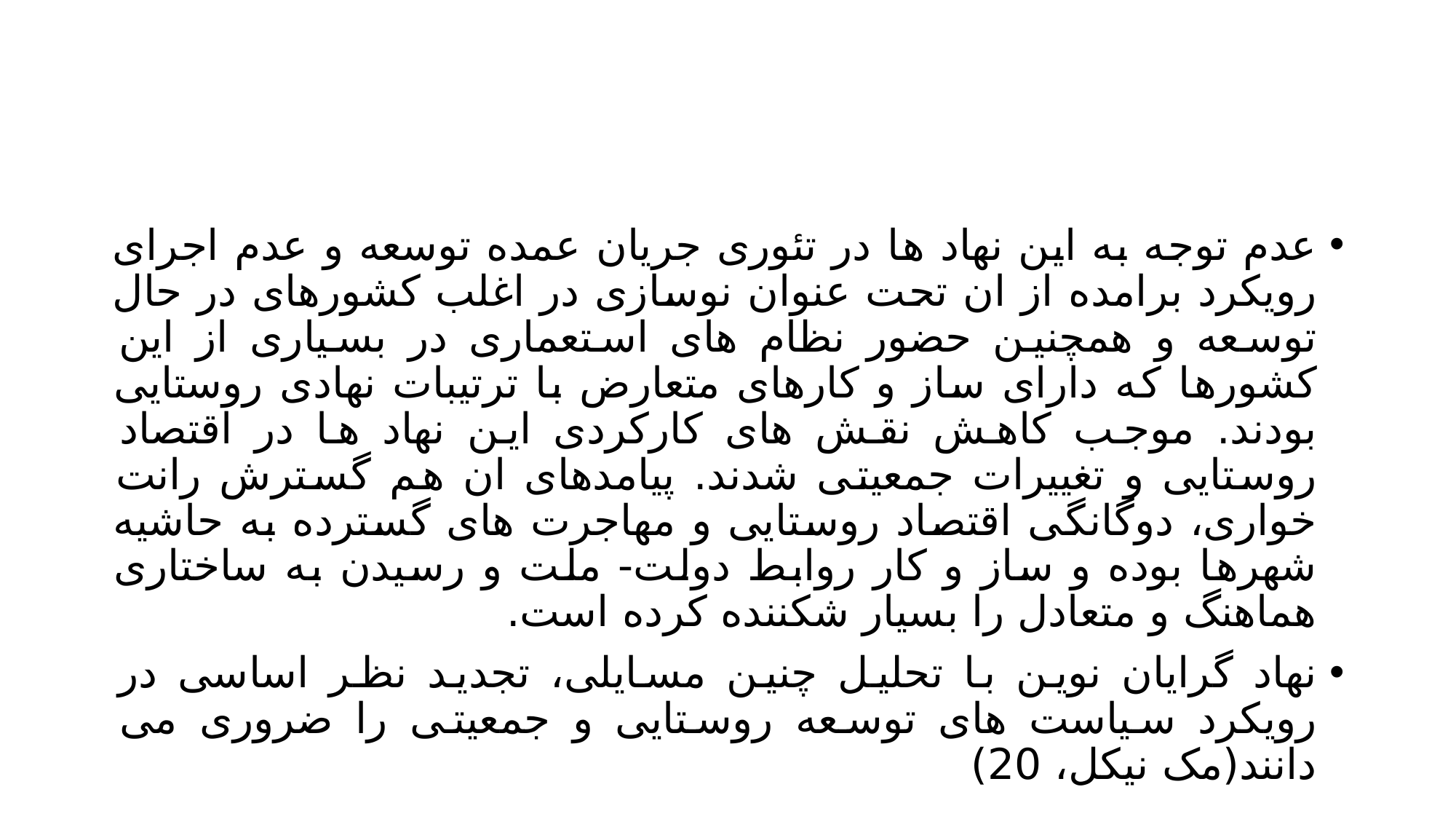

#
عدم توجه به این نهاد ها در تئوری جریان عمده توسعه و عدم اجرای رویکرد برامده از ان تحت عنوان نوسازی در اغلب کشورهای در حال توسعه و همچنین حضور نظام های استعماری در بسیاری از این کشورها که دارای ساز و کارهای متعارض با ترتیبات نهادی روستایی بودند. موجب کاهش نقش های کارکردی این نهاد ها در اقتصاد روستایی و تغییرات جمعیتی شدند. پیامدهای ان هم گسترش رانت خواری، دوگانگی اقتصاد روستایی و مهاجرت های گسترده به حاشیه شهرها بوده و ساز و کار روابط دولت- ملت و رسیدن به ساختاری هماهنگ و متعادل را بسیار شکننده کرده است.
نهاد گرایان نوین با تحلیل چنین مسایلی، تجدید نظر اساسی در رویکرد سیاست های توسعه روستایی و جمعیتی را ضروری می دانند(مک نیکل، 20)